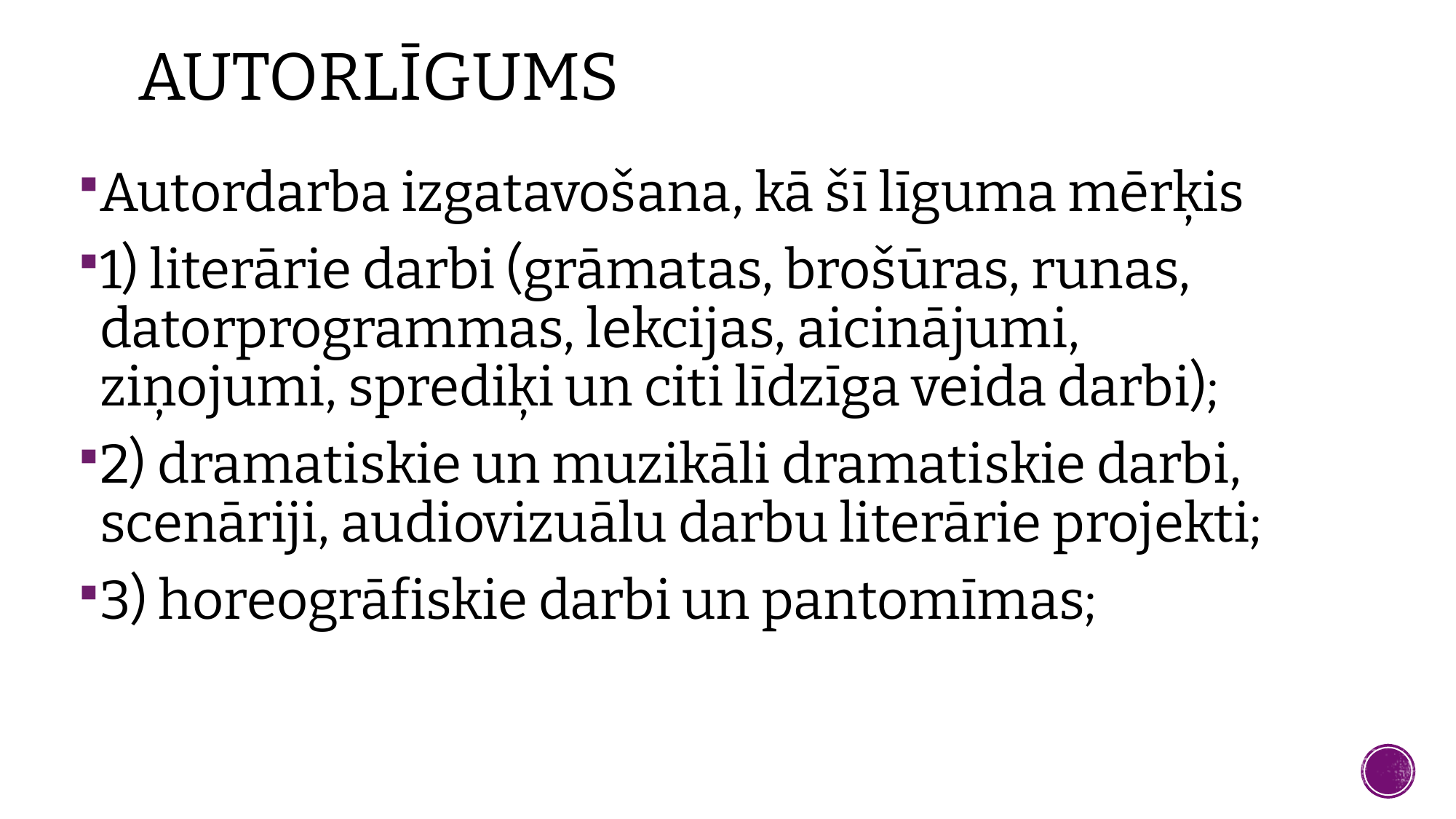

# Autorlīgums
Autordarba izgatavošana, kā šī līguma mērķis
1) literārie darbi (grāmatas, brošūras, runas, datorprogrammas, lekcijas, aicinājumi, ziņojumi, sprediķi un citi līdzīga veida darbi);
2) dramatiskie un muzikāli dramatiskie darbi, scenāriji, audiovizuālu darbu literārie projekti;
3) horeogrāfiskie darbi un pantomīmas;